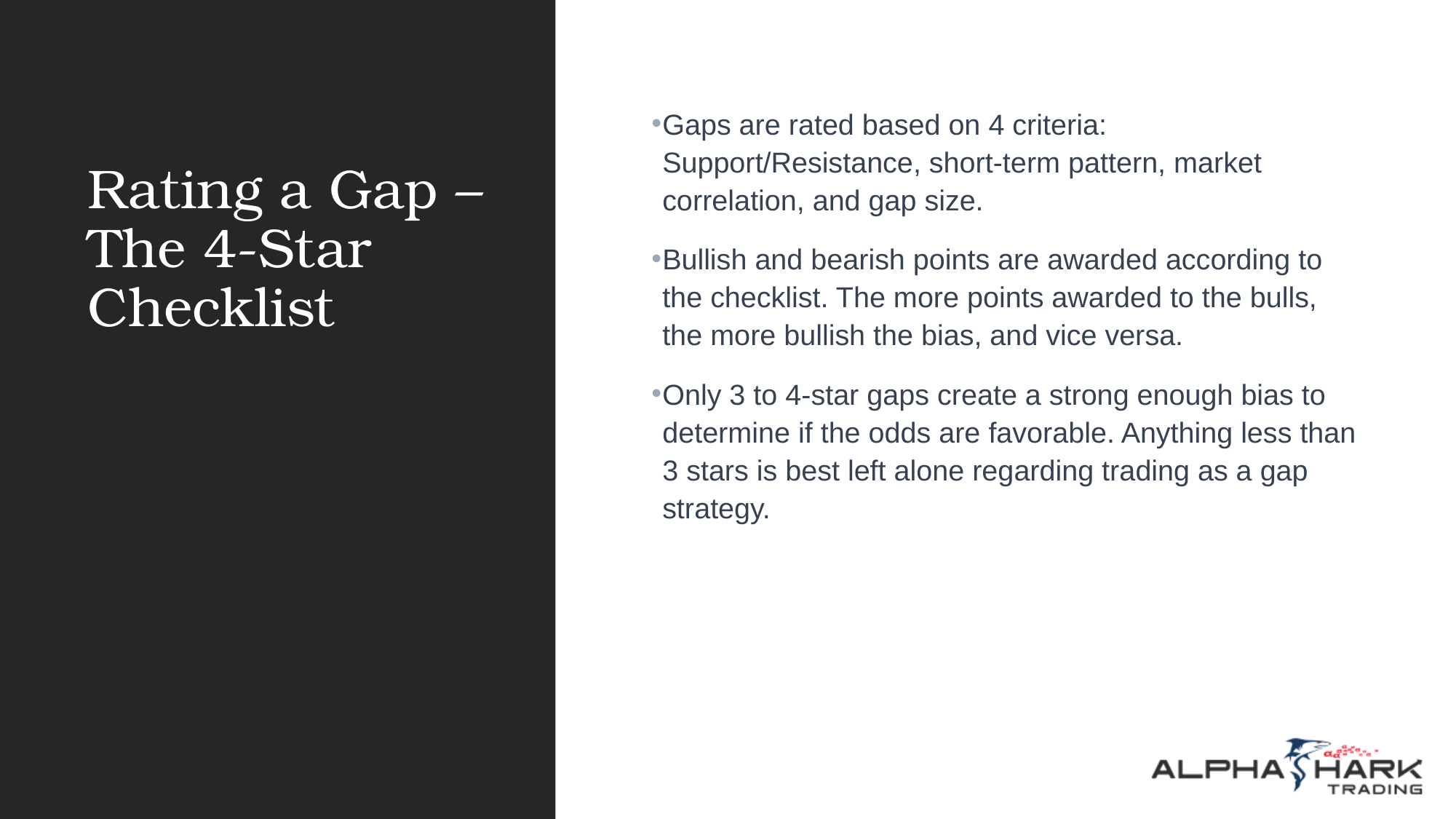

# Rating a Gap – The 4-Star Checklist
Gaps are rated based on 4 criteria: Support/Resistance, short-term pattern, market correlation, and gap size.
Bullish and bearish points are awarded according to the checklist. The more points awarded to the bulls, the more bullish the bias, and vice versa.
Only 3 to 4-star gaps create a strong enough bias to determine if the odds are favorable. Anything less than 3 stars is best left alone regarding trading as a gap strategy.